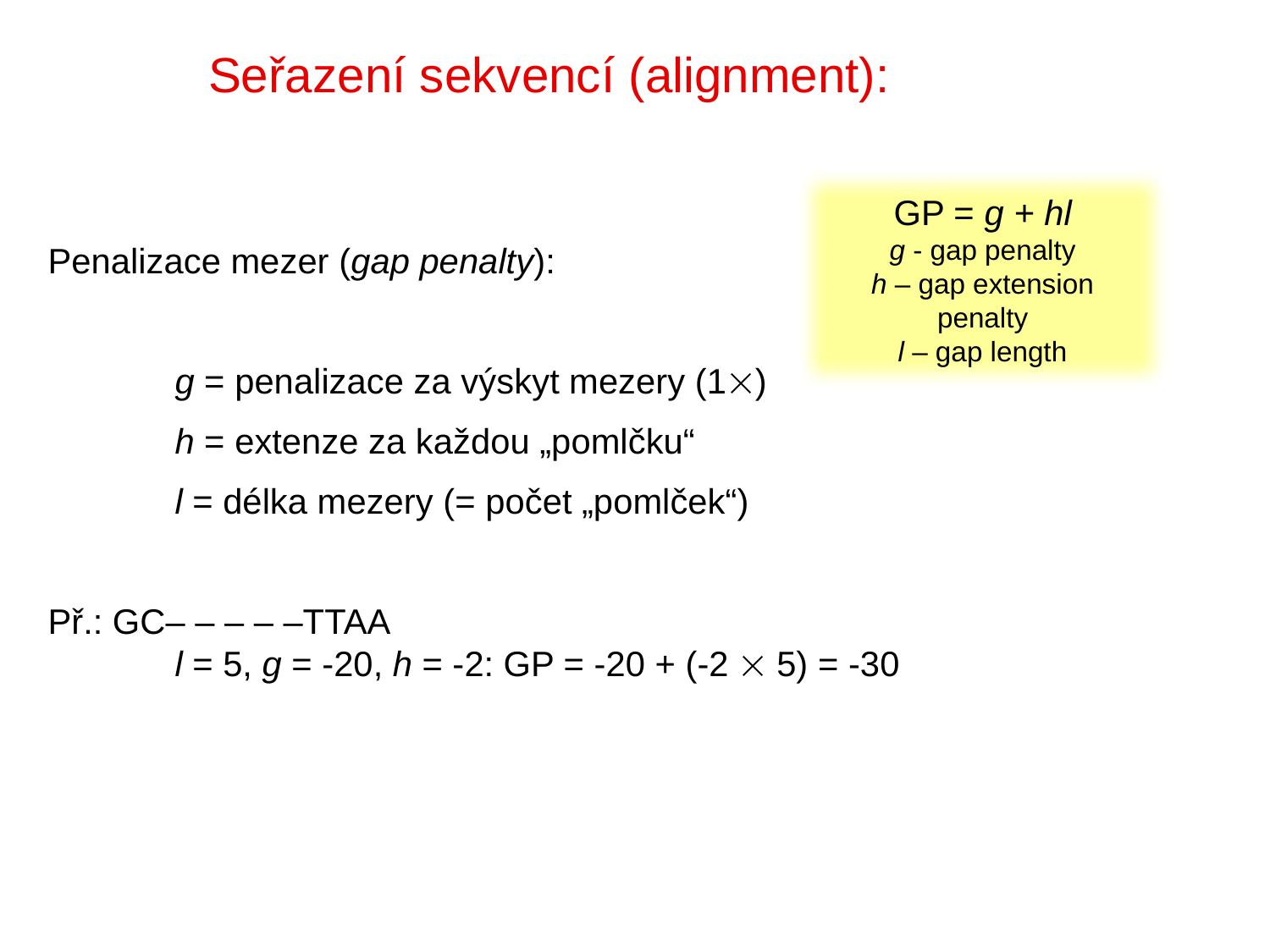

Seřazení sekvencí (alignment):
GP = g + hl
g - gap penalty
h – gap extension
penalty
l – gap length
Penalizace mezer (gap penalty):

	g = penalizace za výskyt mezery (1×)
	h = extenze za každou „pomlčku“
	l = délka mezery (= počet „pomlček“)

Př.: GC‒ ‒ ‒ ‒ ‒TTAA
	l = 5, g = -20, h = -2: GP = -20 + (-2 × 5) = -30